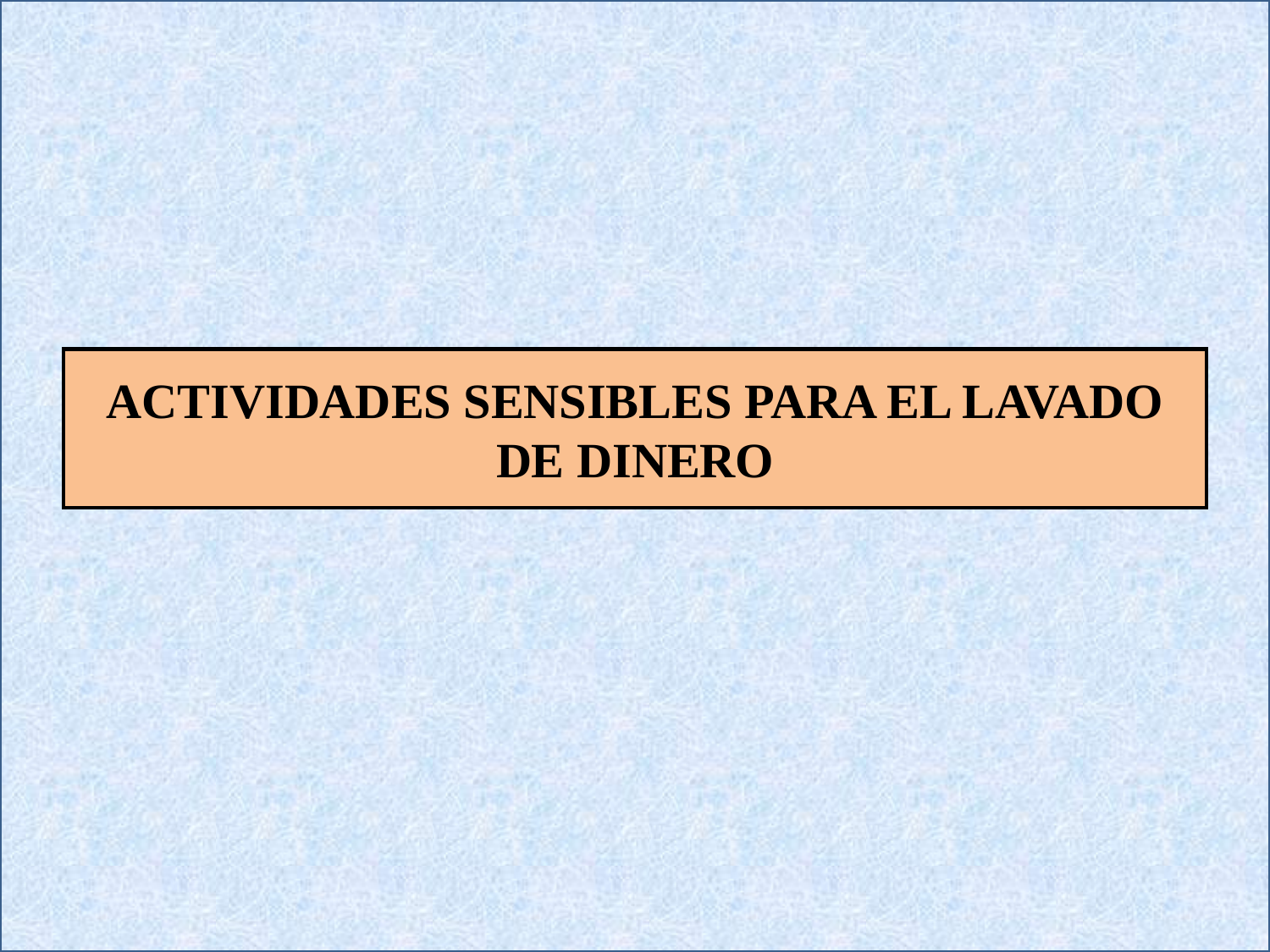

ACTIVIDADES SENSIBLES PARA EL LAVADO DE DINERO